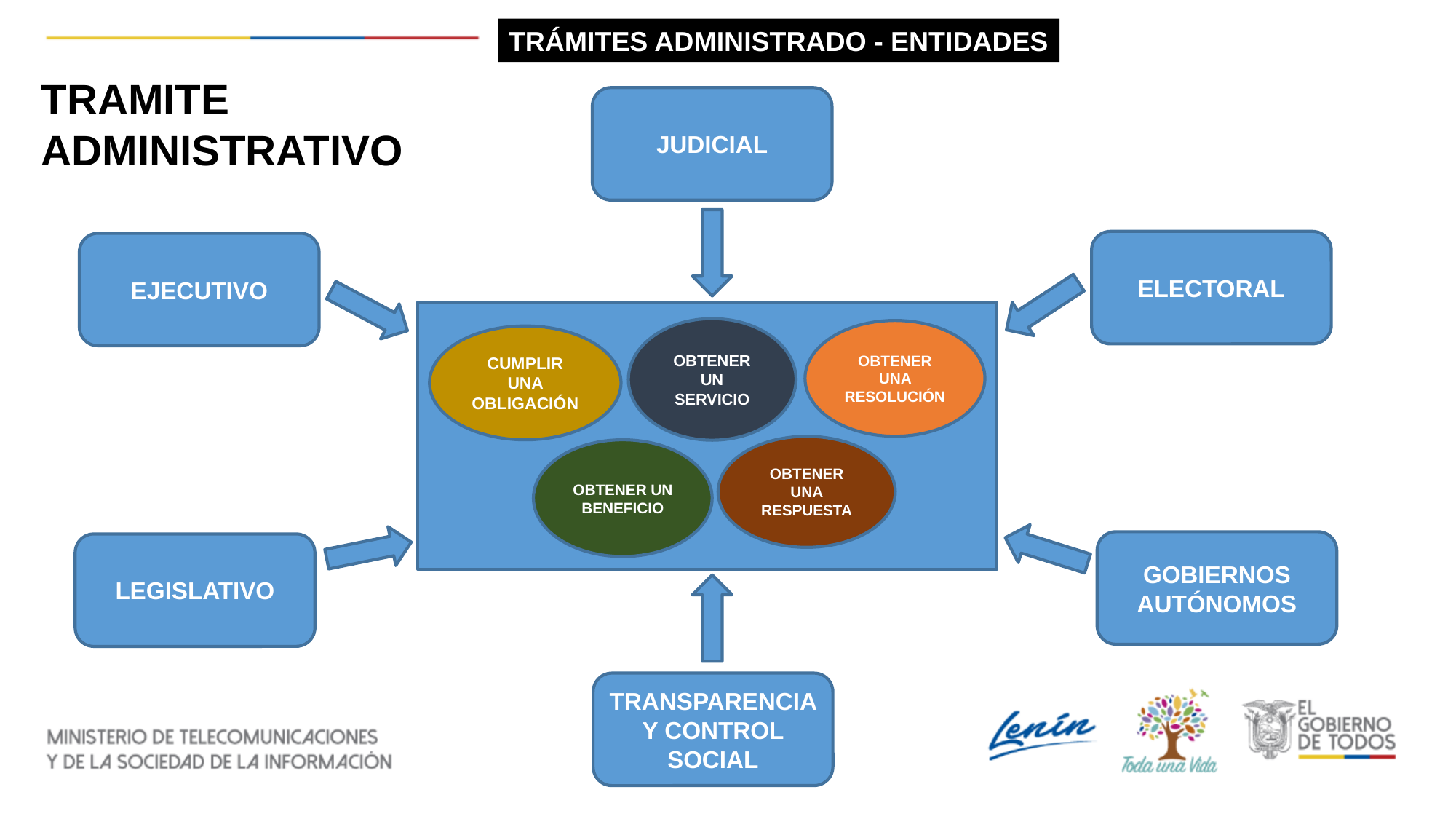

TRÁMITES ADMINISTRADO - ENTIDADES
TRAMITE ADMINISTRATIVO
JUDICIAL

ELECTORAL
EJECUTIVO

OBTENER UN SERVICIO
OBTENER UNA RESOLUCIÓN
CUMPLIR UNA OBLIGACIÓN
OBTENER UNA RESPUESTA
OBTENER UN BENEFICIO

GOBIERNOS AUTÓNOMOS
LEGISLATIVO

TRANSPARENCIA Y CONTROL SOCIAL